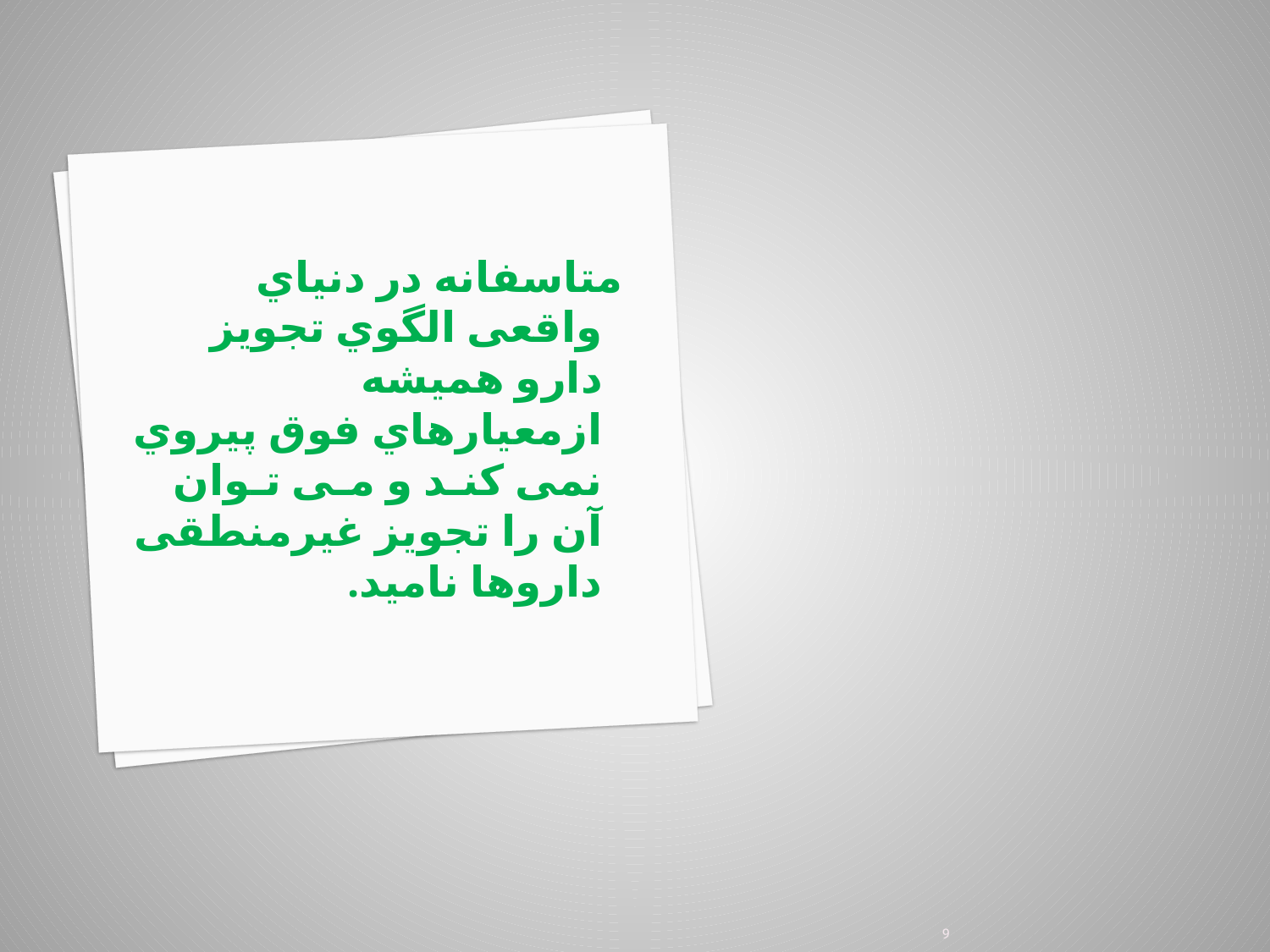

متاسفانه در دنیاي واقعی الگوي تجویز دارو همیشه ازمعیارهاي فوق پیروي نمی کنـد و مـی تـوان آن را تجویز غیرمنطقی داروها نامید.

9